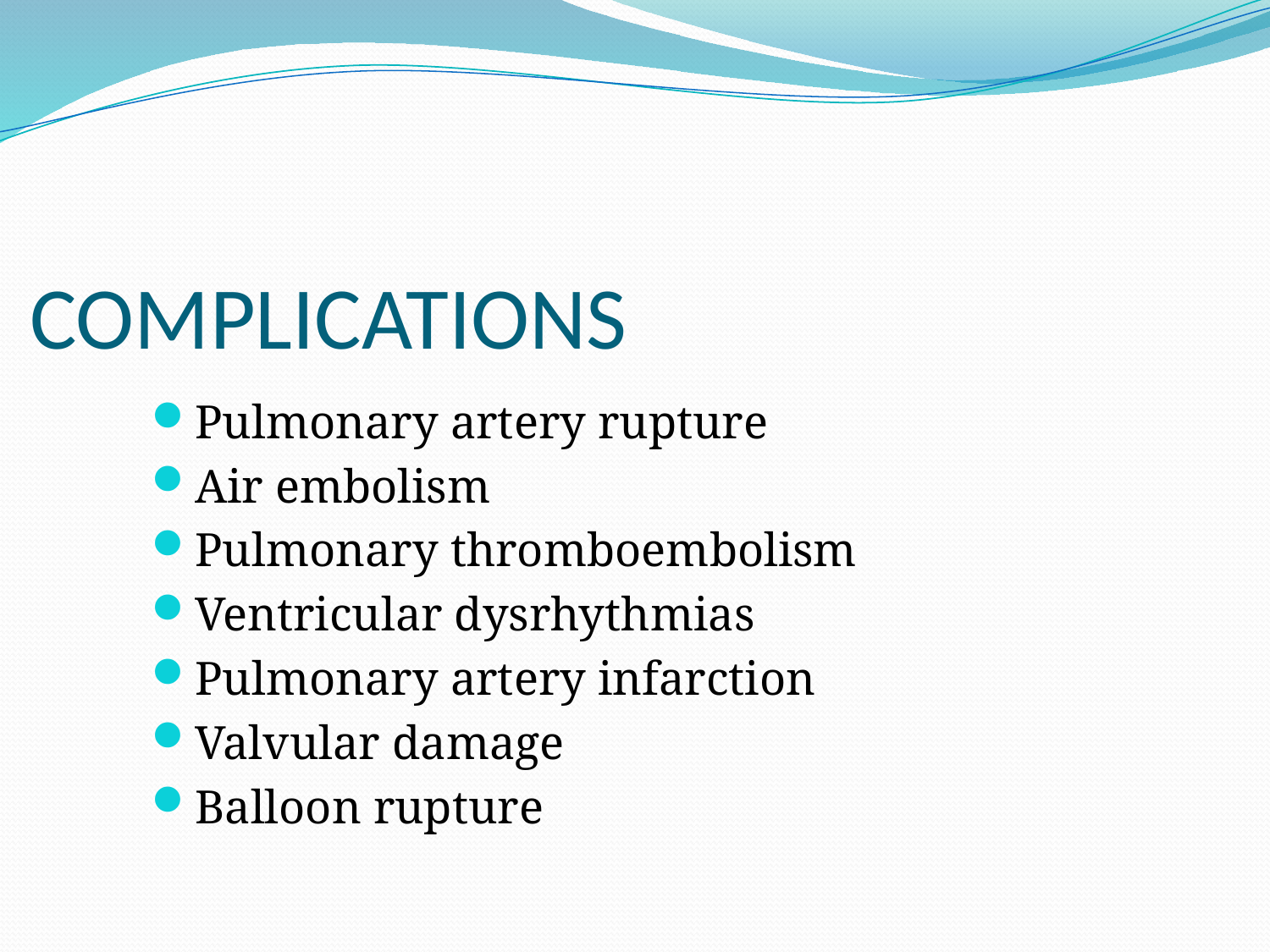

# COMPLICATIONS
Pulmonary artery rupture
Air embolism
Pulmonary thromboembolism
Ventricular dysrhythmias
Pulmonary artery infarction
Valvular damage
Balloon rupture